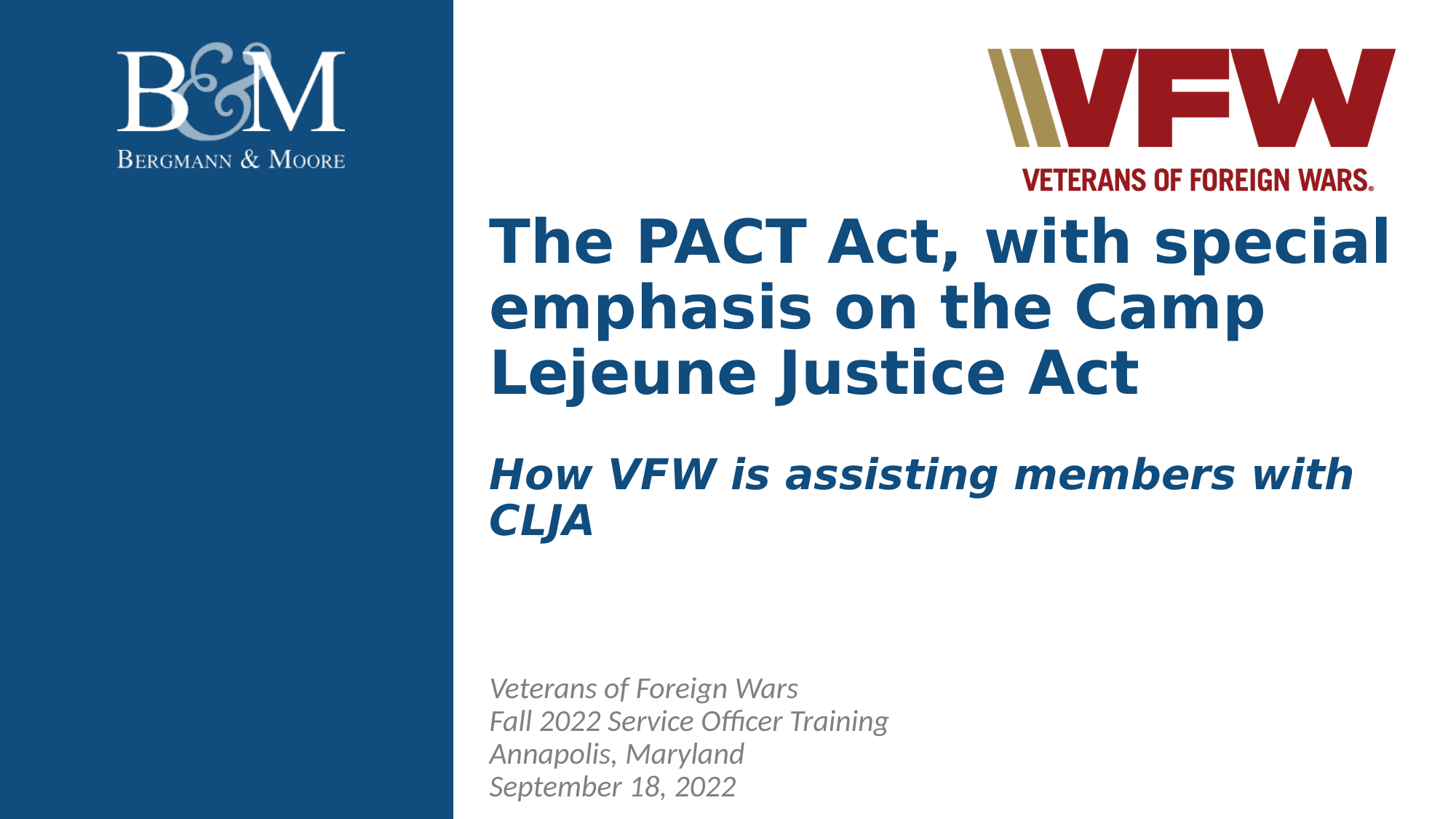

The PACT Act, with special emphasis on the Camp Lejeune Justice Act

How VFW is assisting members with CLJA
Veterans of Foreign Wars
Fall 2022 Service Officer Training
Annapolis, Maryland
September 18, 2022